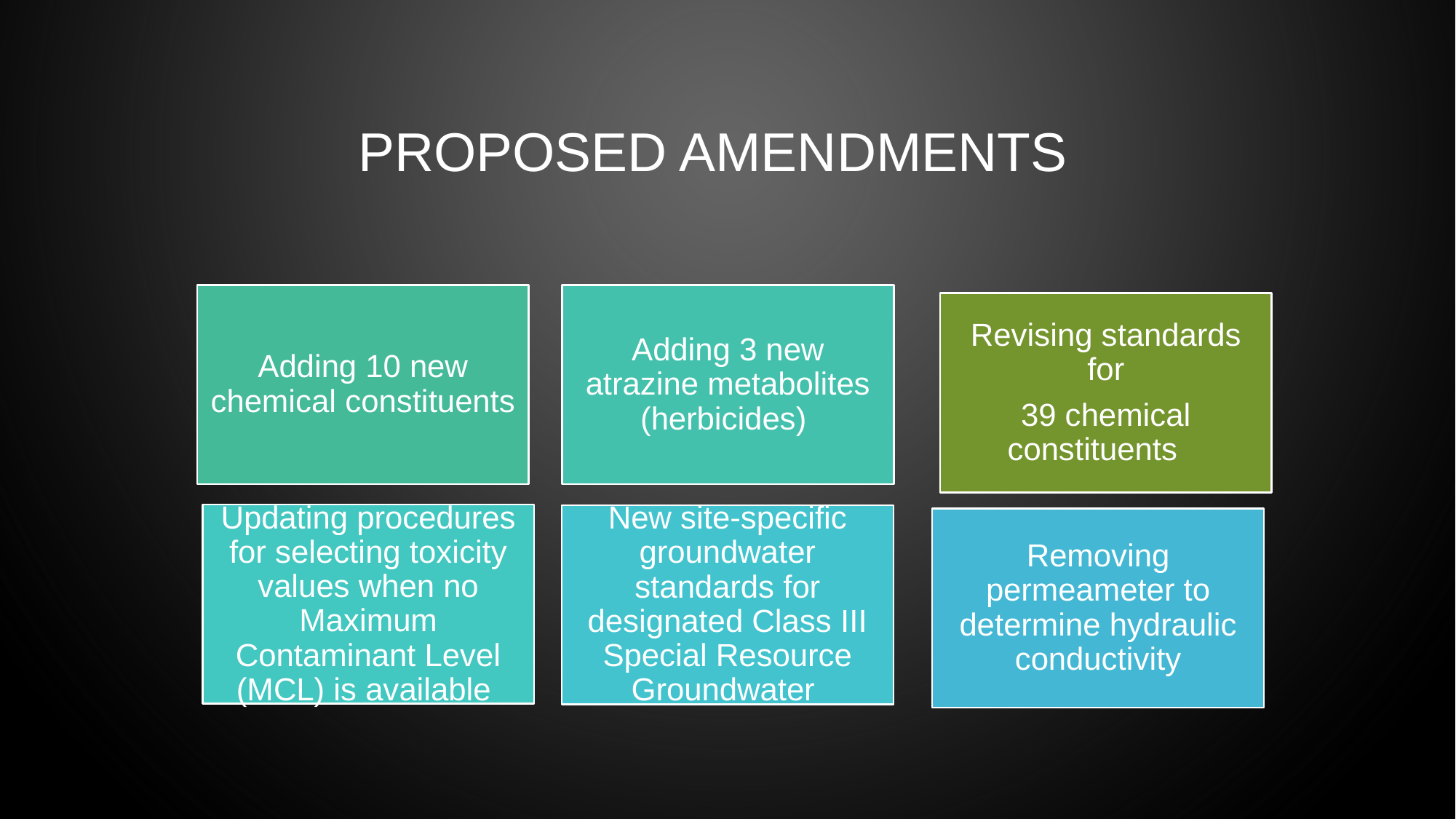

# Proposed Amendments
Adding 10 new chemical constituents
Adding 3 new atrazine metabolites (herbicides)
Updating procedures for selecting toxicity values when no Maximum Contaminant Level (MCL) is available
New site-specific groundwater standards for designated Class III Special Resource Groundwater
Removing permeameter to determine hydraulic conductivity
Revising standards for
39 chemical constituents